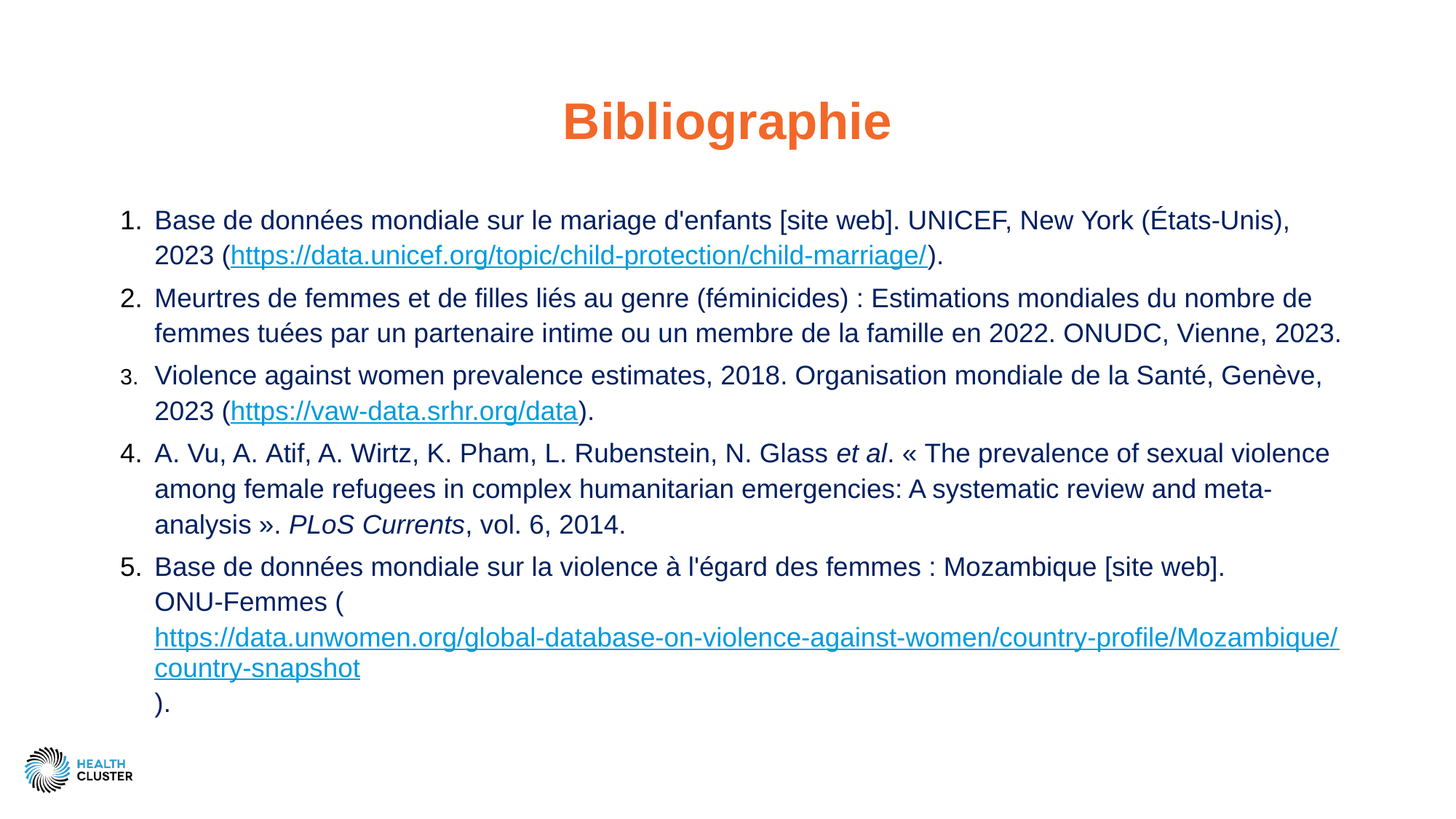

# Bibliographie
Base de données mondiale sur le mariage d'enfants [site web]. UNICEF, New York (États-Unis), 2023 (https://data.unicef.org/topic/child-protection/child-marriage/).
Meurtres de femmes et de filles liés au genre (féminicides) : Estimations mondiales du nombre de femmes tuées par un partenaire intime ou un membre de la famille en 2022. ONUDC, Vienne, 2023.
Violence against women prevalence estimates, 2018. Organisation mondiale de la Santé, Genève, 2023 (https://vaw-data.srhr.org/data).
A. Vu, A. Atif, A. Wirtz, K. Pham, L. Rubenstein, N. Glass et al. « The prevalence of sexual violence among female refugees in complex humanitarian emergencies: A systematic review and meta-analysis ». PLoS Currents, vol. 6, 2014.
Base de données mondiale sur la violence à l'égard des femmes : Mozambique [site web].
ONU-Femmes (https://data.unwomen.org/global-database-on-violence-against-women/country-profile/Mozambique/country-snapshot).